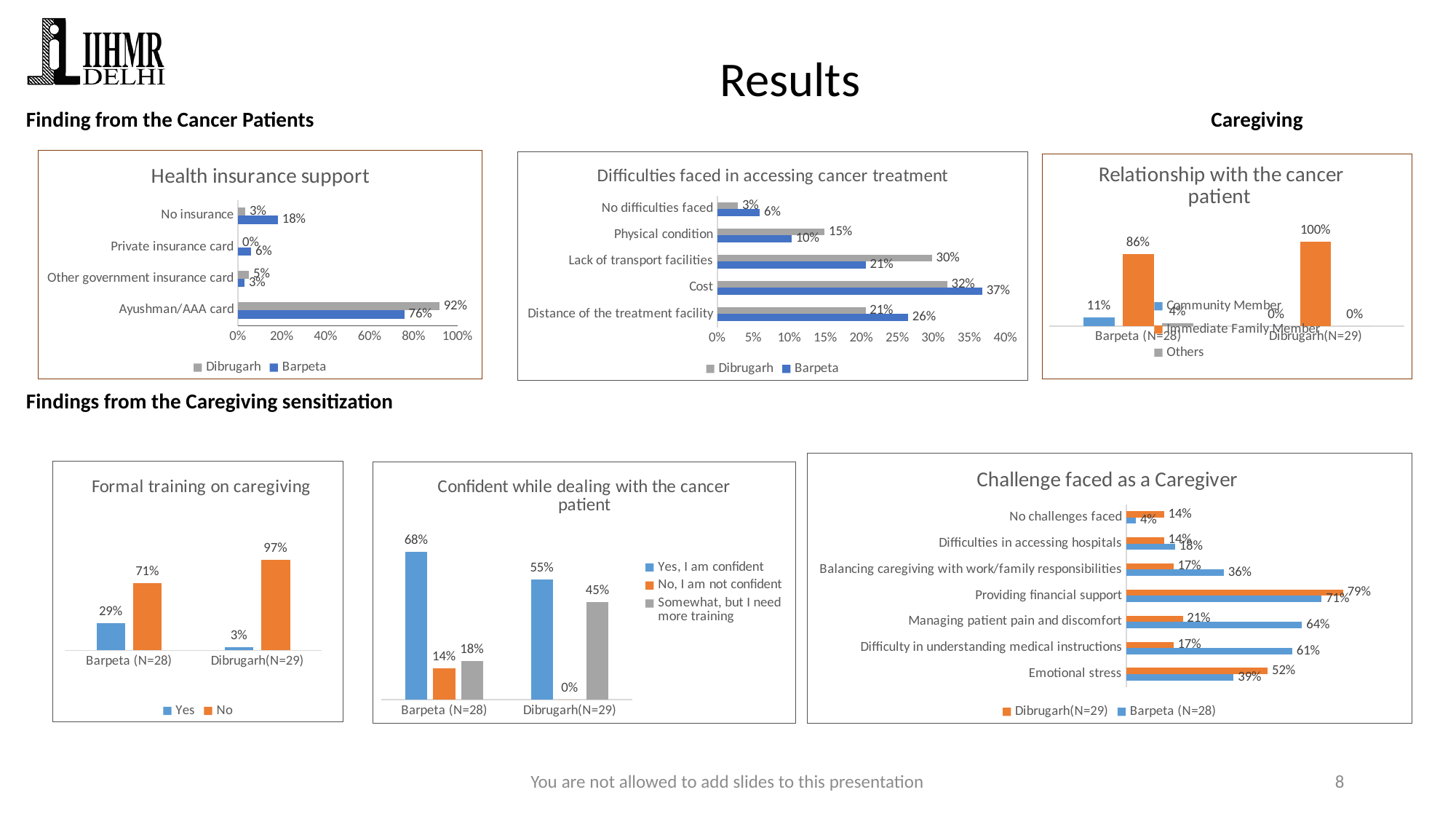

# Results
Finding from the Cancer Patients                                                                                                                                                                                              Caregiving

Findings from the Caregiving sensitization

[unsupported chart]

[unsupported chart]

### Chart:  Relationship with the cancer patient

| Category | Community Member | Immediate Family Member | Others |
|---|---|---|---|
| Barpeta (N=28) | 0.10714285714285714 | 0.8571428571428571 | 0.03571428571428571 |
| Dibrugarh(N=29) | 0.0 | 1.0 | 0.0 |

### Chart: Challenge faced as a Caregiver

| Category | Barpeta (N=28) | Dibrugarh(N=29) |
|---|---|---|
| Emotional stress | 0.39285714285714285 | 0.5172413793103449 |
| Difficulty in understanding medical instructions | 0.6071428571428571 | 0.1724137931034483 |
| Managing patient pain and discomfort | 0.6428571428571429 | 0.20689655172413793 |
| Providing financial support | 0.7142857142857143 | 0.7931034482758621 |
| Balancing caregiving with work/family responsibilities | 0.35714285714285715 | 0.1724137931034483 |
| Difficulties in accessing hospitals | 0.17857142857142858 | 0.13793103448275862 |
| No challenges faced | 0.03571428571428571 | 0.13793103448275862 |

### Chart: Formal training on caregiving

| Category | Yes | No |
|---|---|---|
| Barpeta (N=28) | 0.2857142857142857 | 0.7142857142857143 |
| Dibrugarh(N=29) | 0.034482758620689655 | 0.9655172413793104 |

### Chart: Confident while dealing with the cancer patient

| Category | Yes, I am confident | No, I am not confident | Somewhat, but I need more training |
|---|---|---|---|
| Barpeta (N=28) | 0.6785714285714286 | 0.14285714285714285 | 0.17857142857142858 |
| Dibrugarh(N=29) | 0.5517241379310345 | 0.0 | 0.4482758620689655 |
You are not allowed to add slides to this presentation
8